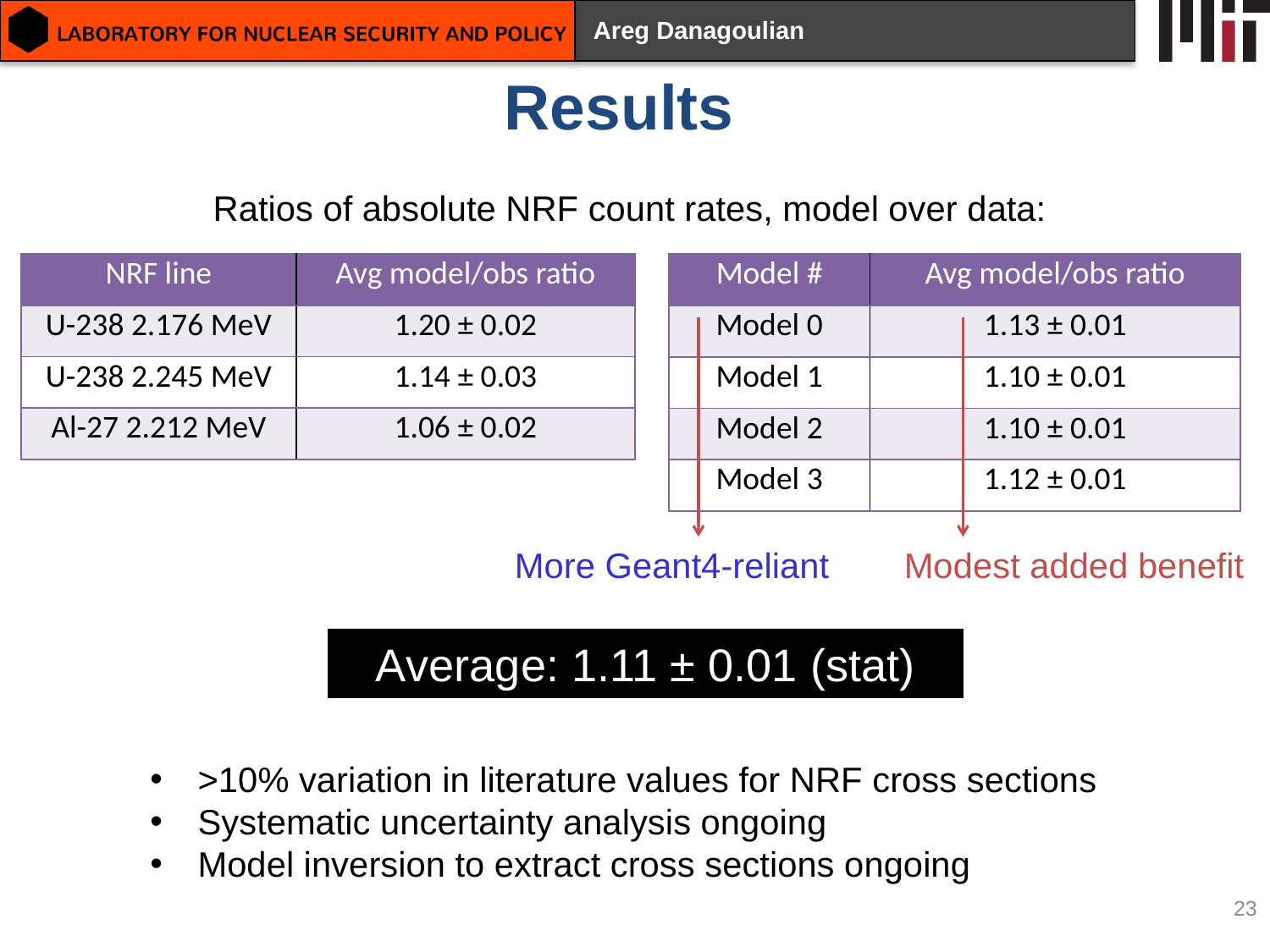

Results
Ratios of absolute NRF count rates, model over data:
| NRF line | Avg model/obs ratio |
| --- | --- |
| U-238 2.176 MeV | 1.20 ± 0.02 |
| U-238 2.245 MeV | 1.14 ± 0.03 |
| Al-27 2.212 MeV | 1.06 ± 0.02 |
| Model # | Avg model/obs ratio |
| --- | --- |
| Model 0 | 1.13 ± 0.01 |
| Model 1 | 1.10 ± 0.01 |
| Model 2 | 1.10 ± 0.01 |
| Model 3 | 1.12 ± 0.01 |
More Geant4-reliant
Modest added benefit
Average: 1.11 ± 0.01 (stat)
>10% variation in literature values for NRF cross sections
Systematic uncertainty analysis ongoing
Model inversion to extract cross sections ongoing